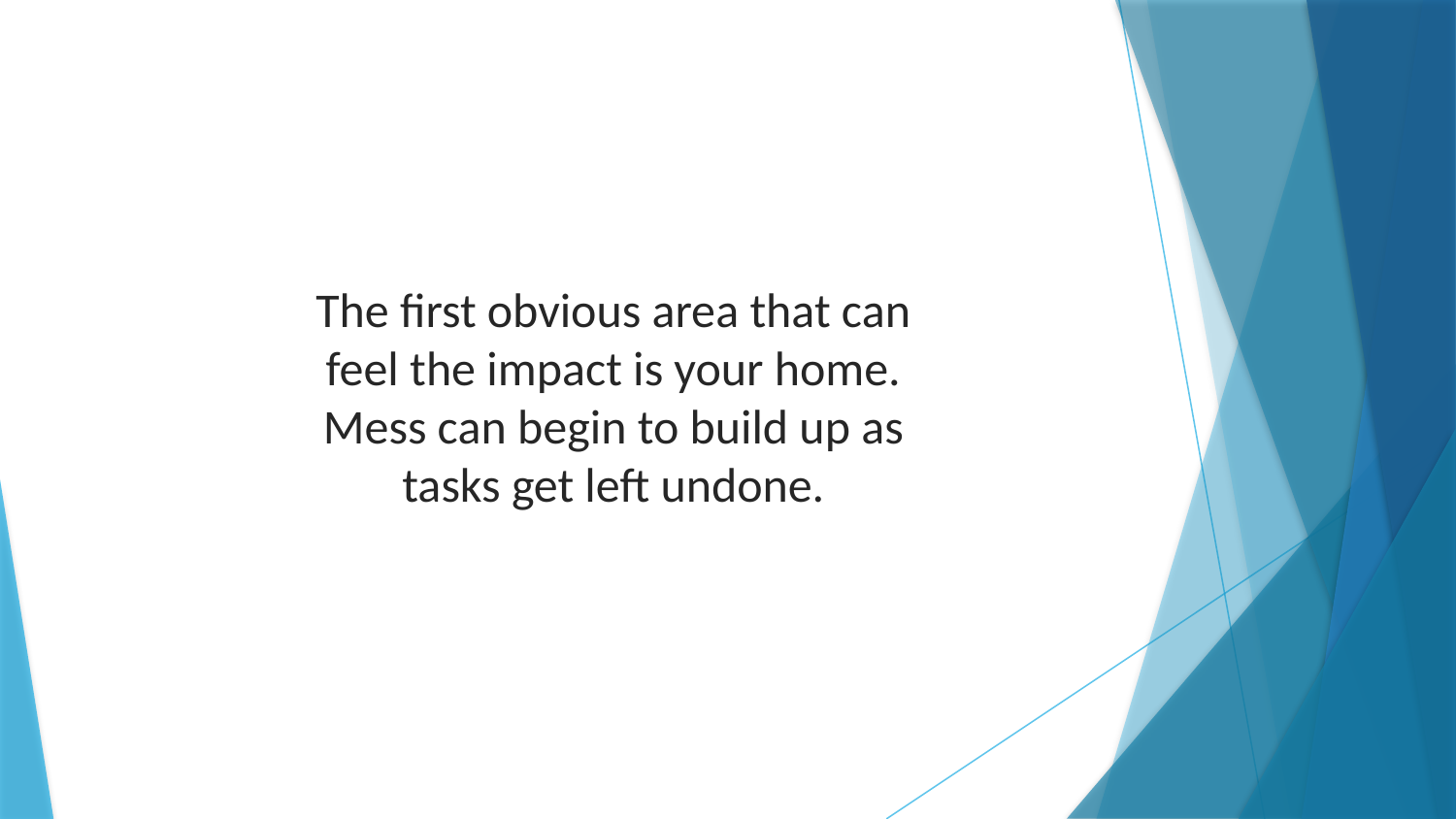

The first obvious area that can feel the impact is your home. Mess can begin to build up as tasks get left undone.